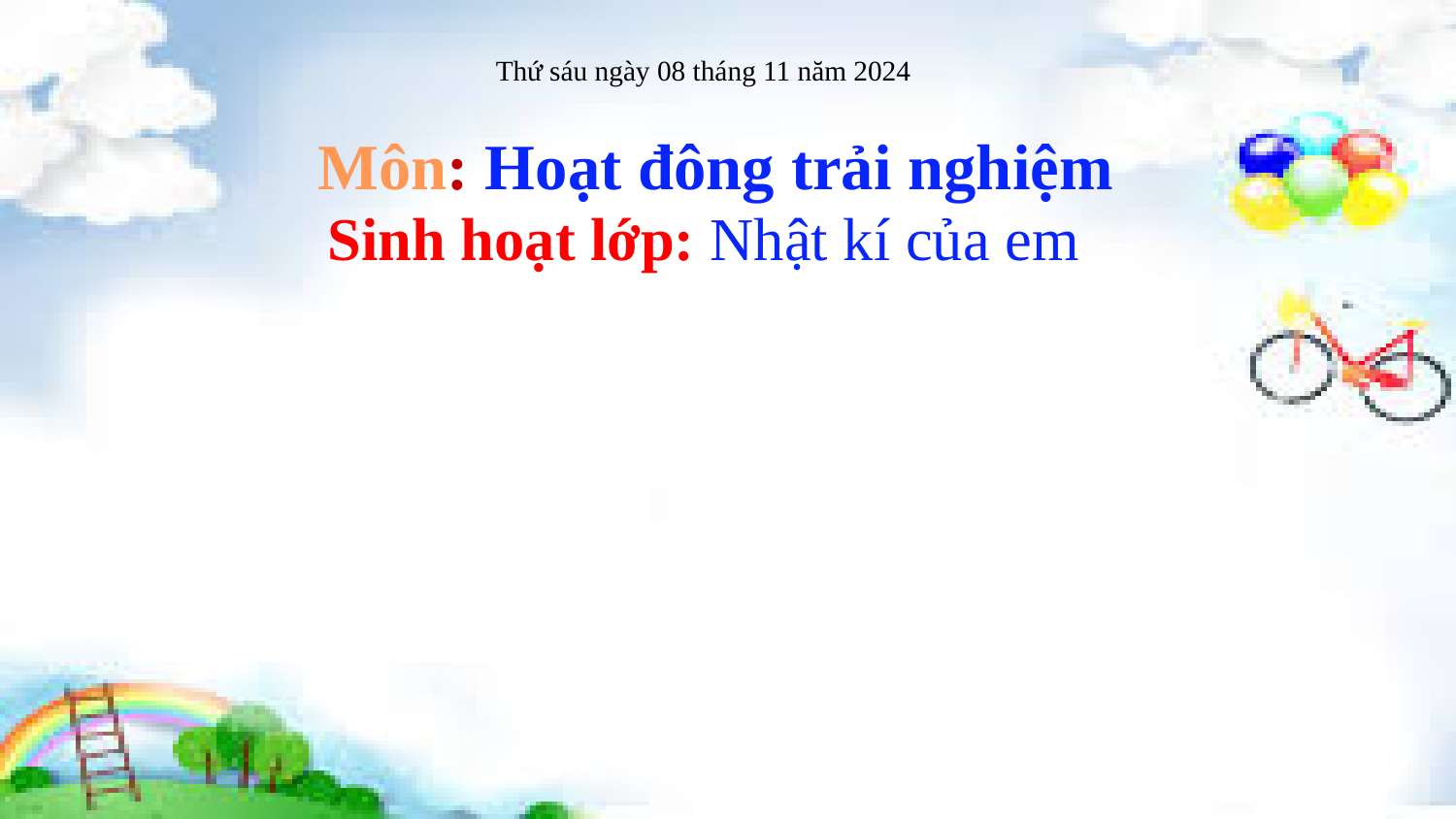

# Thứ sáu ngày 08 tháng 11 năm 2024
Môn: Hoạt đông trải nghiệm
Sinh hoạt lớp: Nhật kí của em